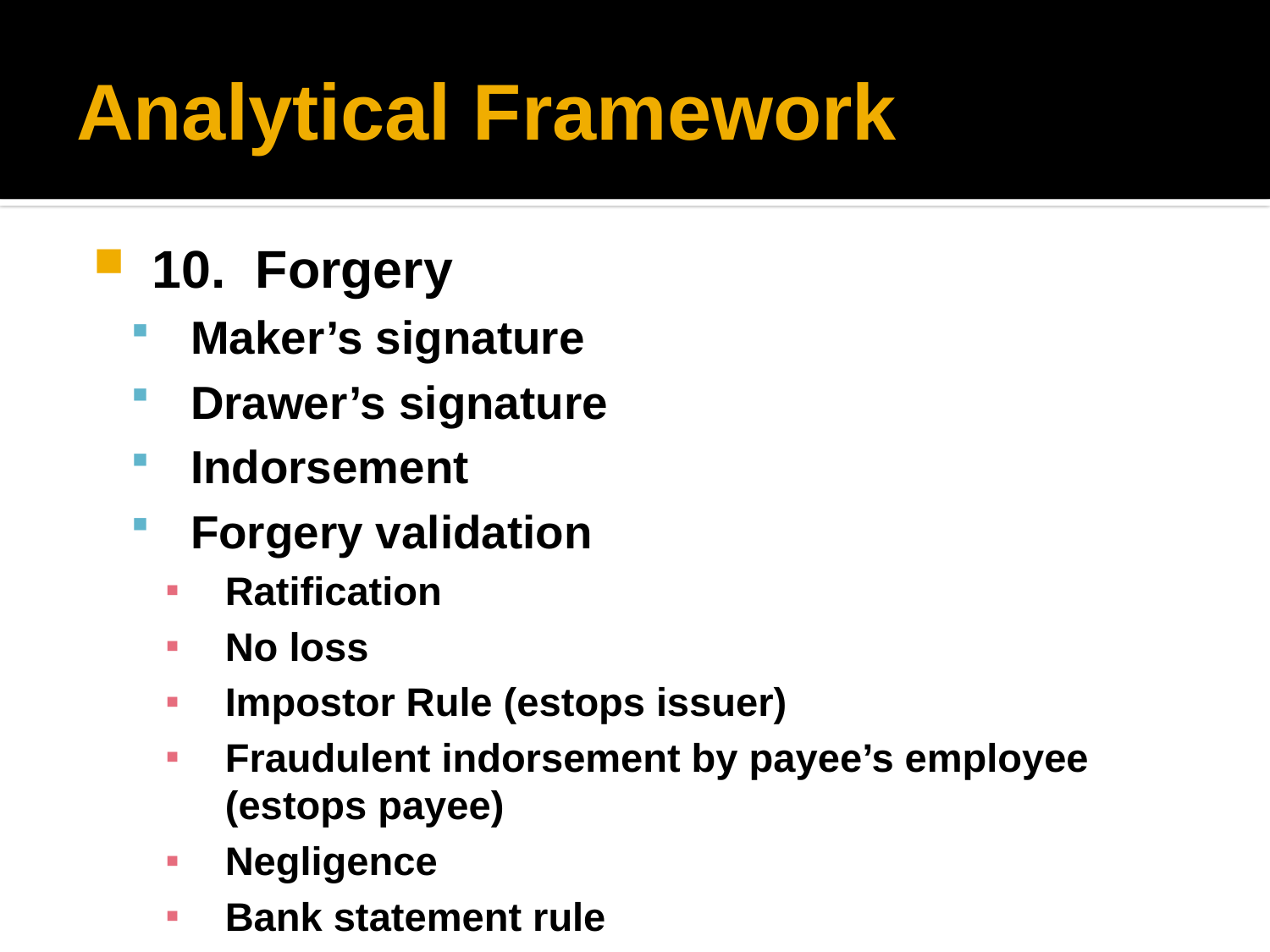

# Analytical Framework
10.  Forgery
Maker’s signature
Drawer’s signature
Indorsement
Forgery validation
Ratification
No loss
Impostor Rule (estops issuer)
Fraudulent indorsement by payee’s employee (estops payee)
Negligence
Bank statement rule